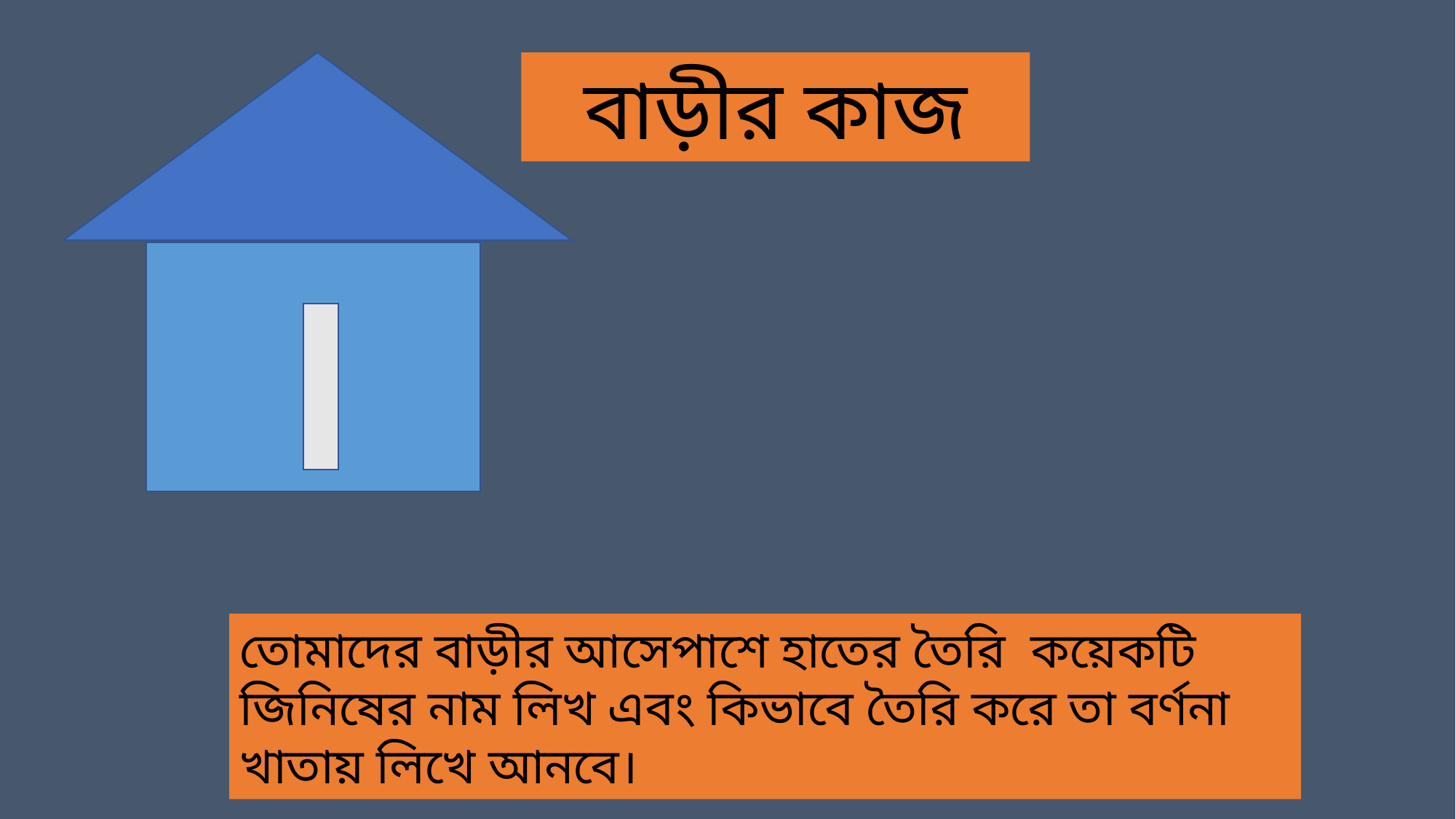

বাড়ীর কাজ

তোমাদের বাড়ীর আসেপাশে হাতের তৈরি  কয়েকটি জিনিষের নাম লিখ এবং কিভাবে তৈরি করে তা বর্ণনা খাতায় লিখে আনবে।